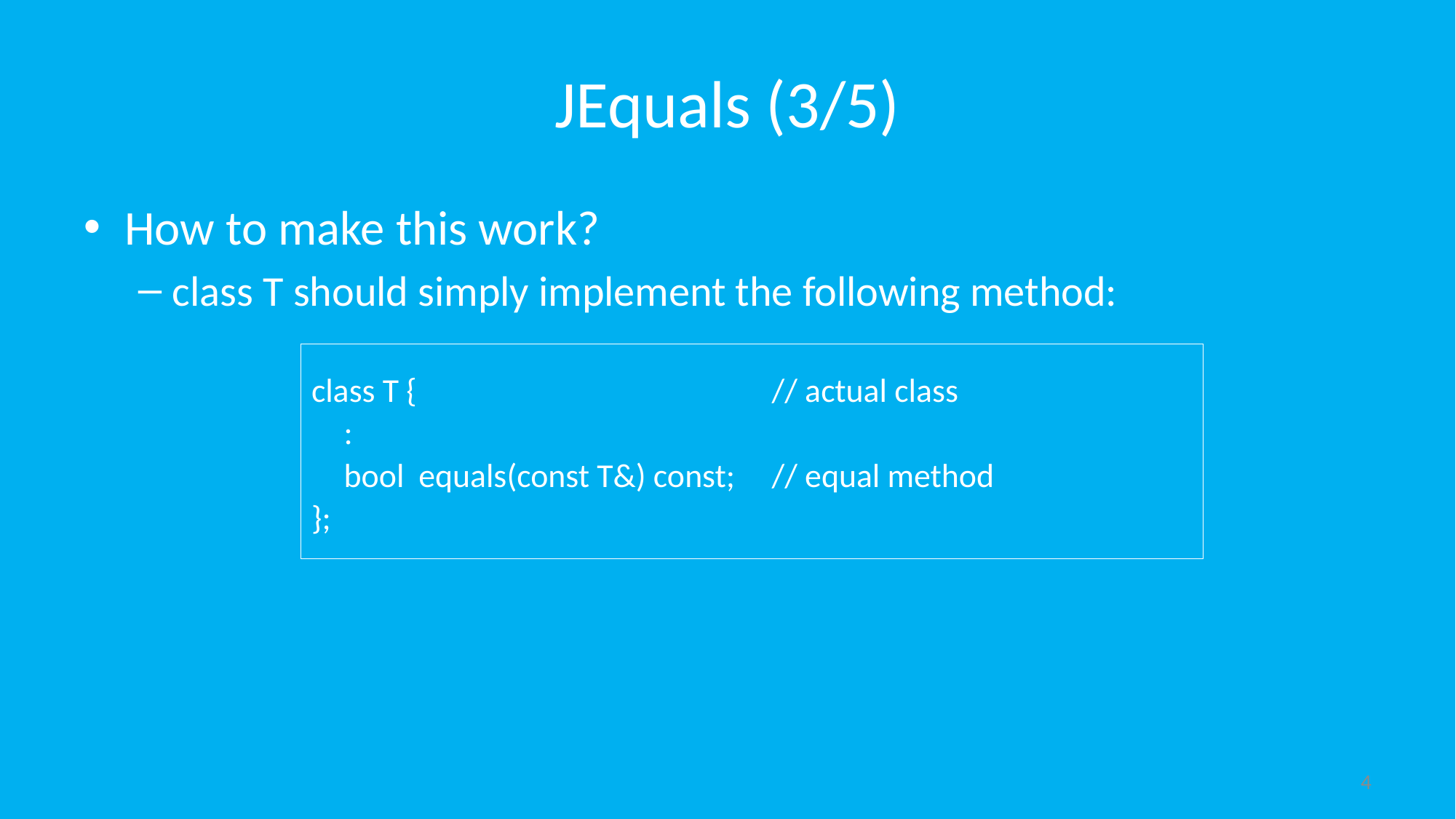

# JEquals (3/5)
How to make this work?
class T should simply implement the following method:

class T {		// actual class
	:
	bool	equals(const T&) const;	// equal method
};
4